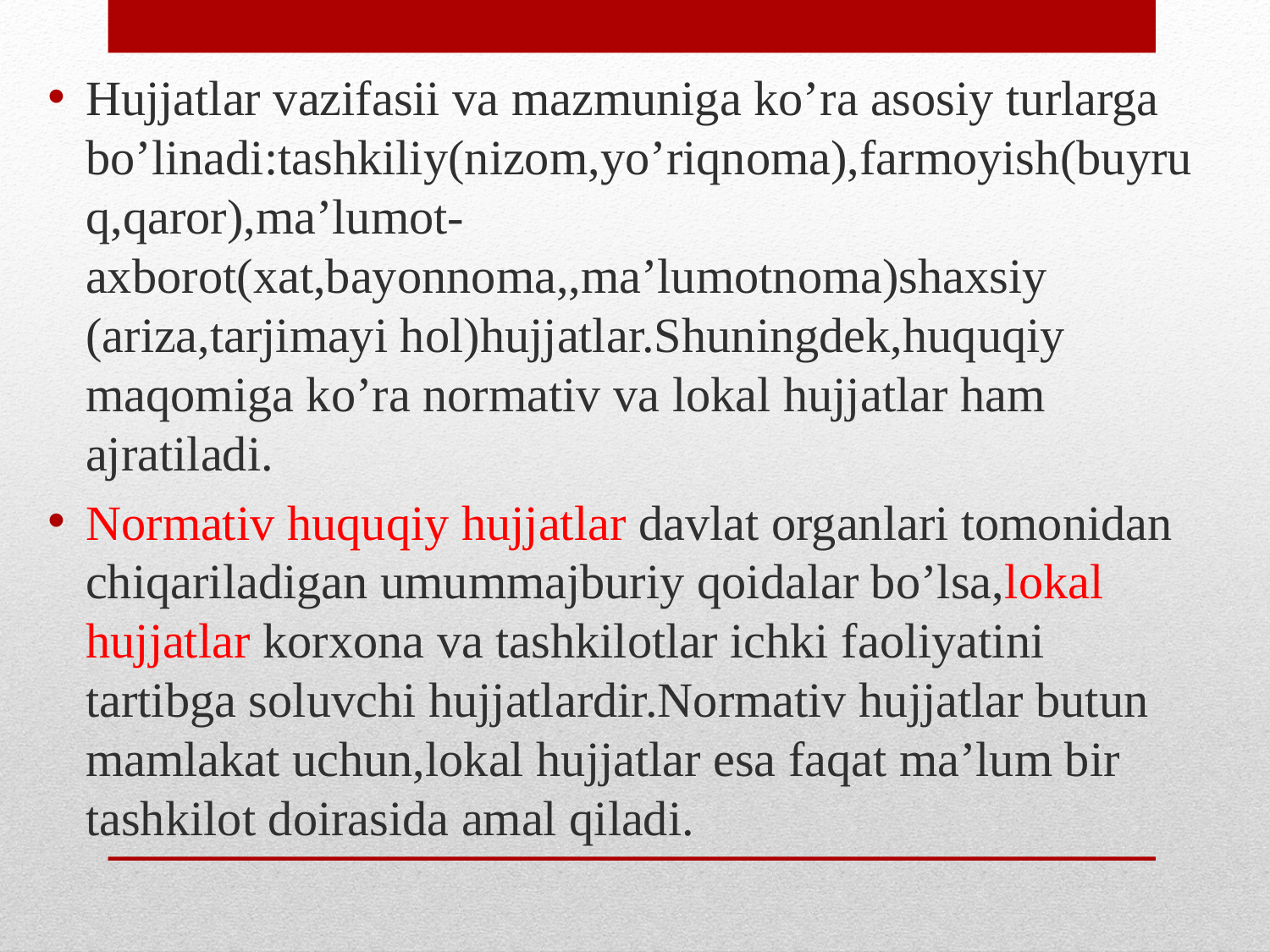

Hujjatlar vazifasii va mazmuniga ko’ra asosiy turlarga bo’linadi:tashkiliy(nizom,yo’riqnoma),farmoyish(buyruq,qaror),ma’lumot-axborot(xat,bayonnoma,,ma’lumotnoma)shaxsiy (ariza,tarjimayi hol)hujjatlar.Shuningdek,huquqiy maqomiga ko’ra normativ va lokal hujjatlar ham ajratiladi.
Normativ huquqiy hujjatlar davlat organlari tomonidan chiqariladigan umummajburiy qoidalar bo’lsa,lokal hujjatlar korxona va tashkilotlar ichki faoliyatini tartibga soluvchi hujjatlardir.Normativ hujjatlar butun mamlakat uchun,lokal hujjatlar esa faqat ma’lum bir tashkilot doirasida amal qiladi.